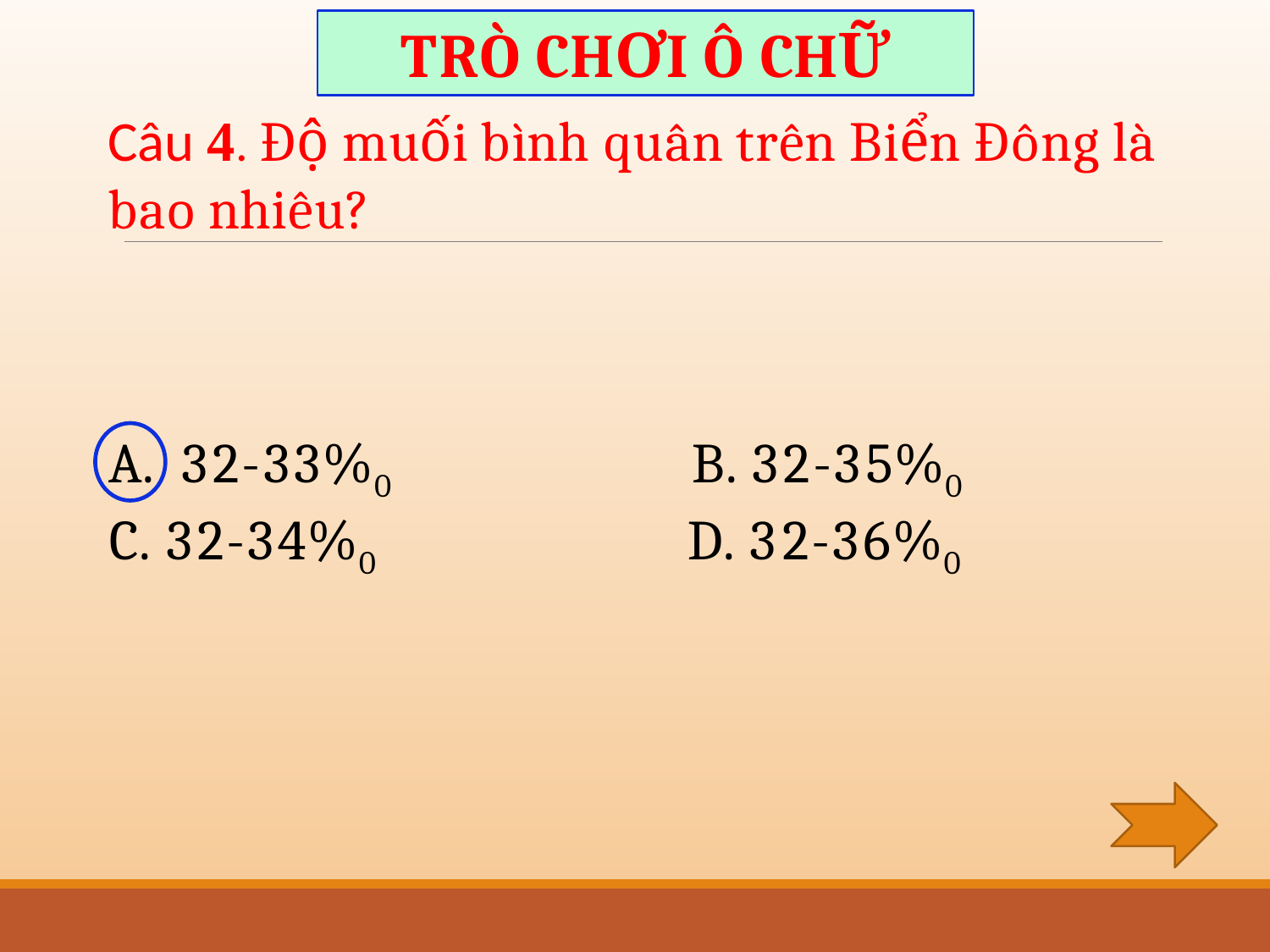

TRÒ CHƠI Ô CHỮ
Câu 4. Độ muối bình quân trên Biển Đông là bao nhiêu?

32-33%0                        B. 32-35%0
C. 32-34%0                         D. 32-36%0